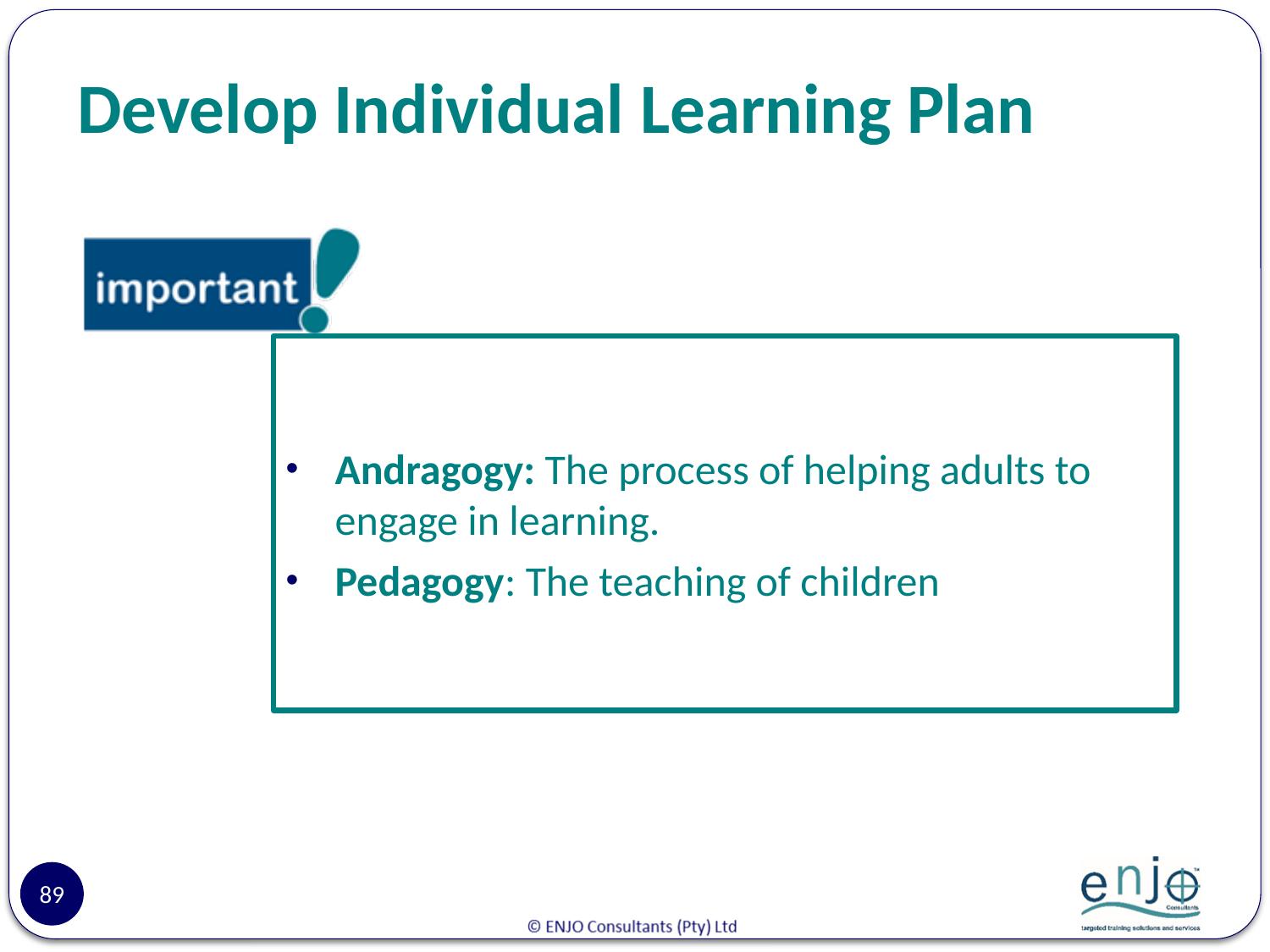

# Develop Individual Learning Plan
Andragogy: The process of helping adults to engage in learning.
Pedagogy: The teaching of children
89